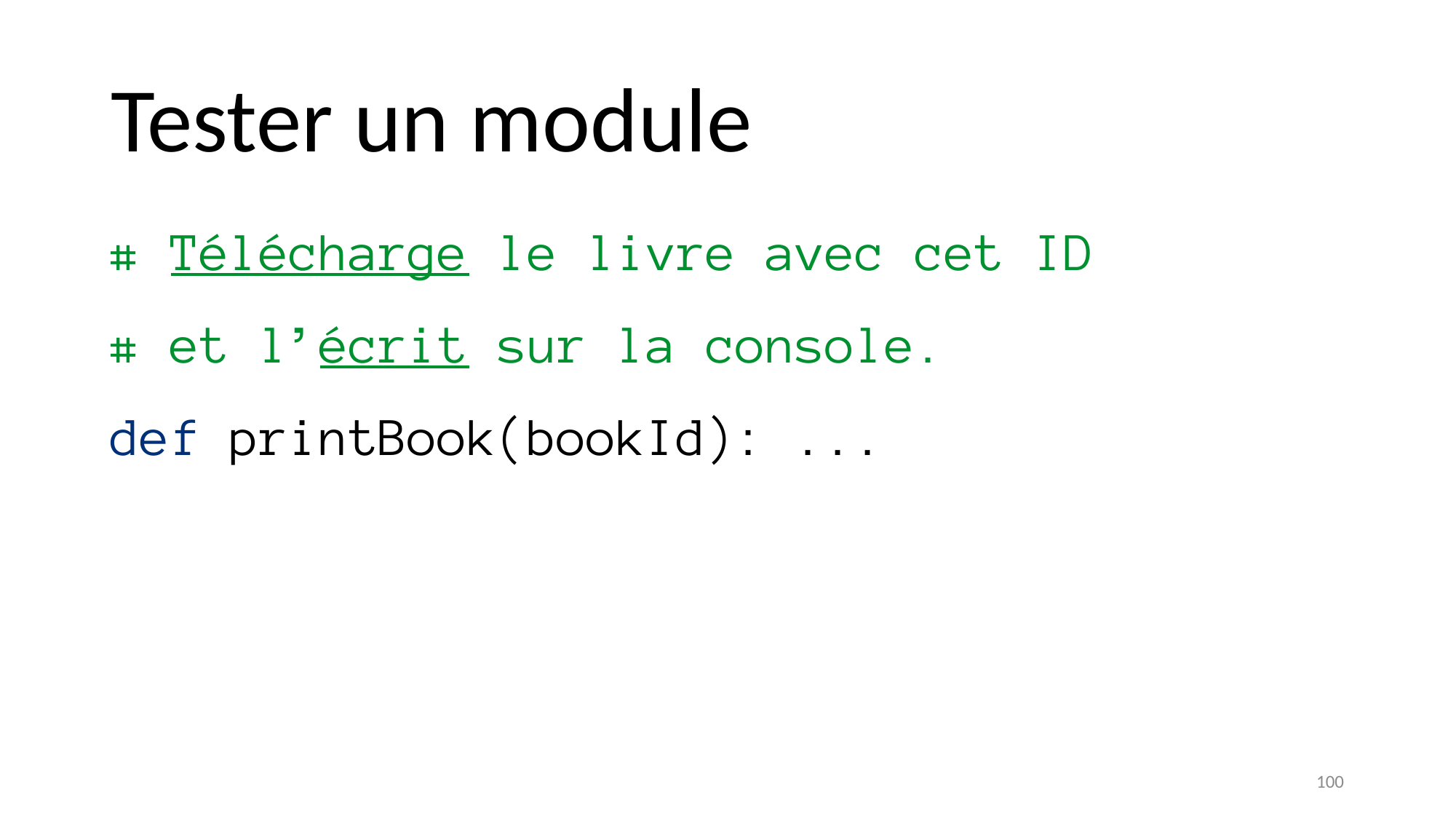

# Tester un module
# Télécharge le livre avec cet ID
# et l’écrit sur la console.
def printBook(bookId): ...
100